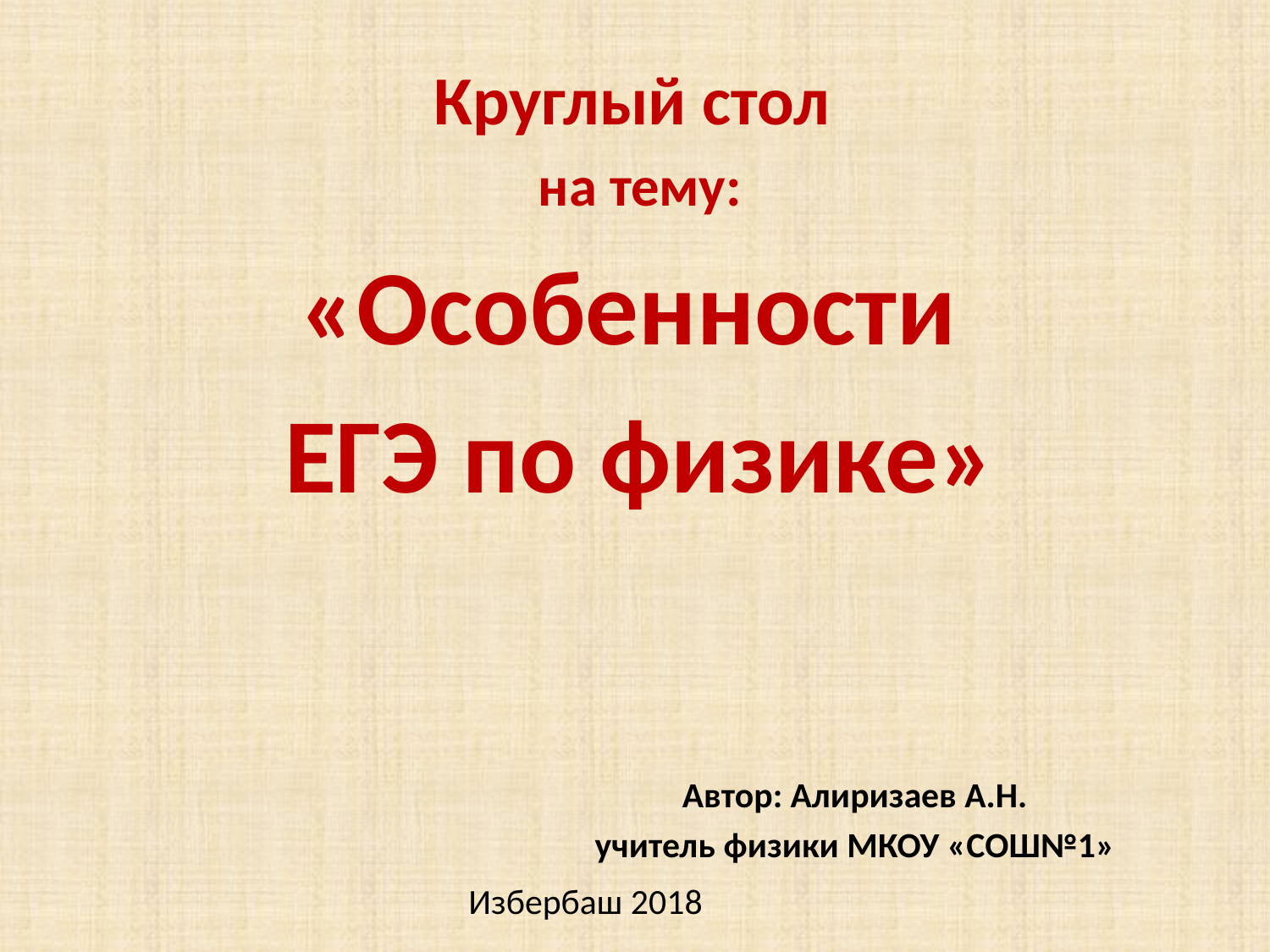

Круглый стол
на тему:
«Особенности
ЕГЭ по физике»

Автор: Алиризаев А.Н.
учитель физики МКОУ «СОШ№1»
Избербаш 2018